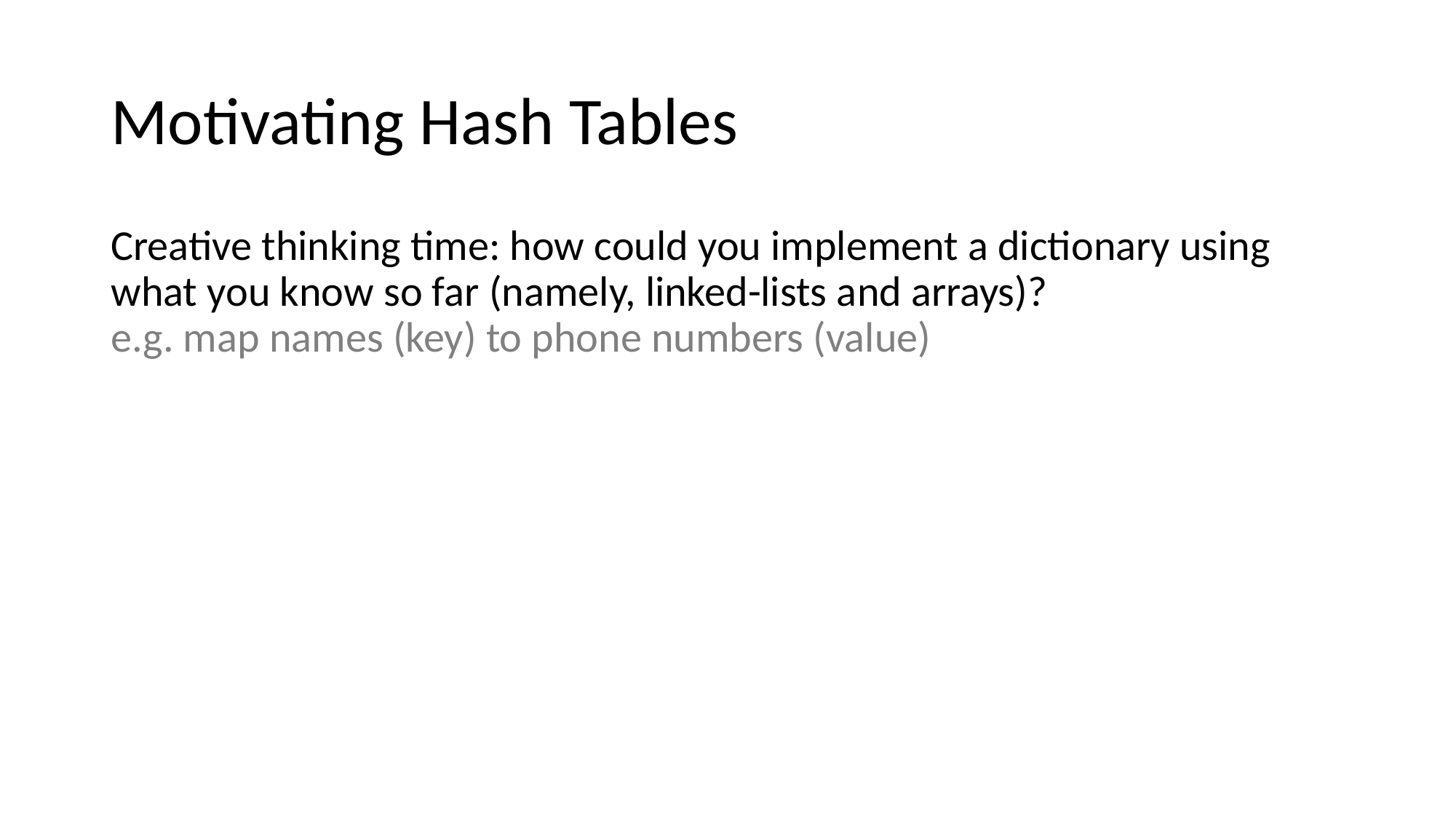

# Motivating Hash Tables
Creative thinking time: how could you implement a dictionary using what you know so far (namely, linked-lists and arrays)?
e.g. map names (key) to phone numbers (value)